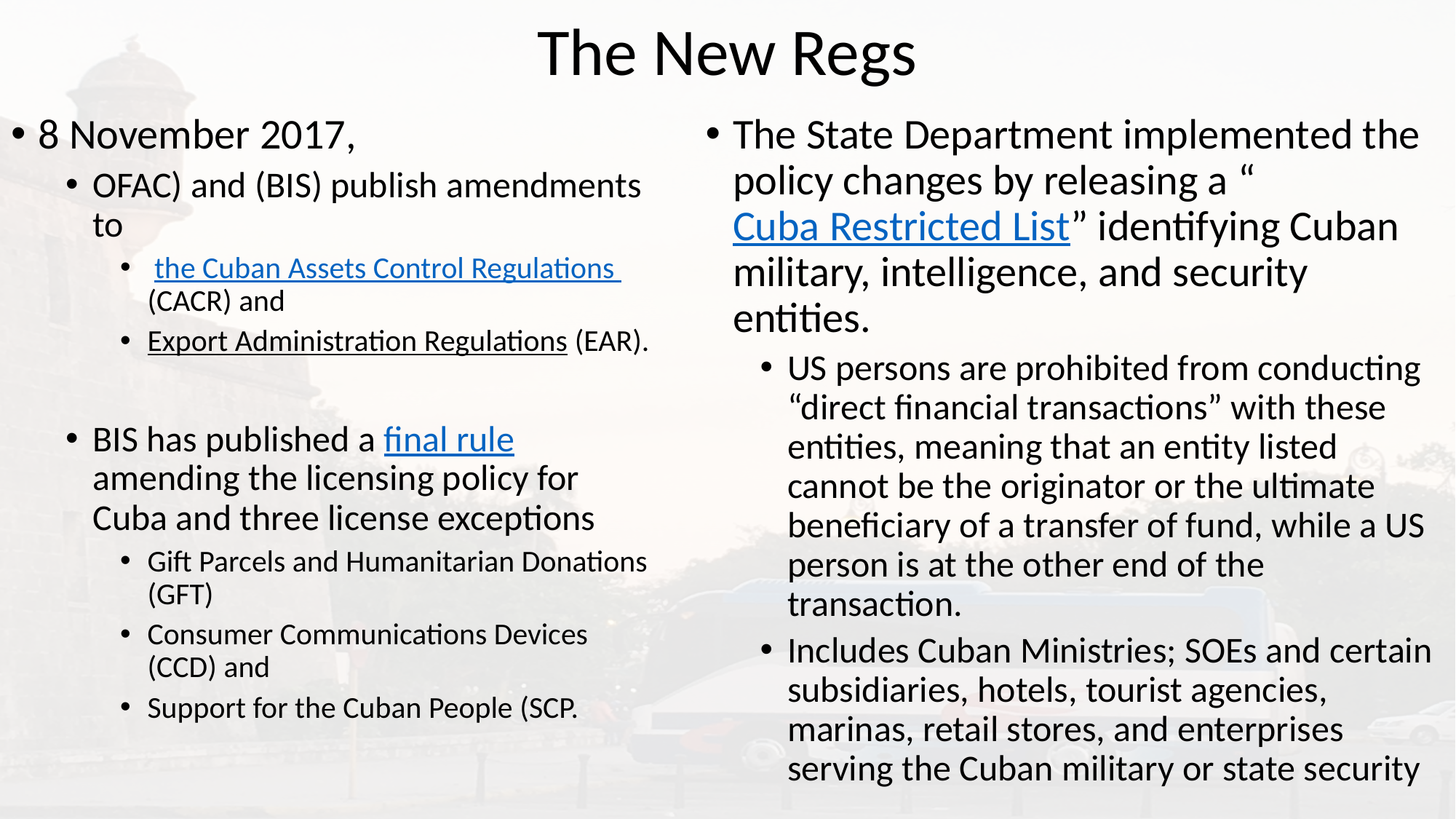

# The New Regs
8 November 2017,
OFAC) and (BIS) publish amendments to
 the Cuban Assets Control Regulations (CACR) and
Export Administration Regulations (EAR).

BIS has published a final rule amending the licensing policy for Cuba and three license exceptions
Gift Parcels and Humanitarian Donations (GFT)
Consumer Communications Devices (CCD) and
Support for the Cuban People (SCP.
The State Department implemented the policy changes by releasing a “Cuba Restricted List” identifying Cuban military, intelligence, and security entities.
US persons are prohibited from conducting “direct financial transactions” with these entities, meaning that an entity listed cannot be the originator or the ultimate beneficiary of a transfer of fund, while a US person is at the other end of the transaction.
Includes Cuban Ministries; SOEs and certain subsidiaries, hotels, tourist agencies, marinas, retail stores, and enterprises serving the Cuban military or state security